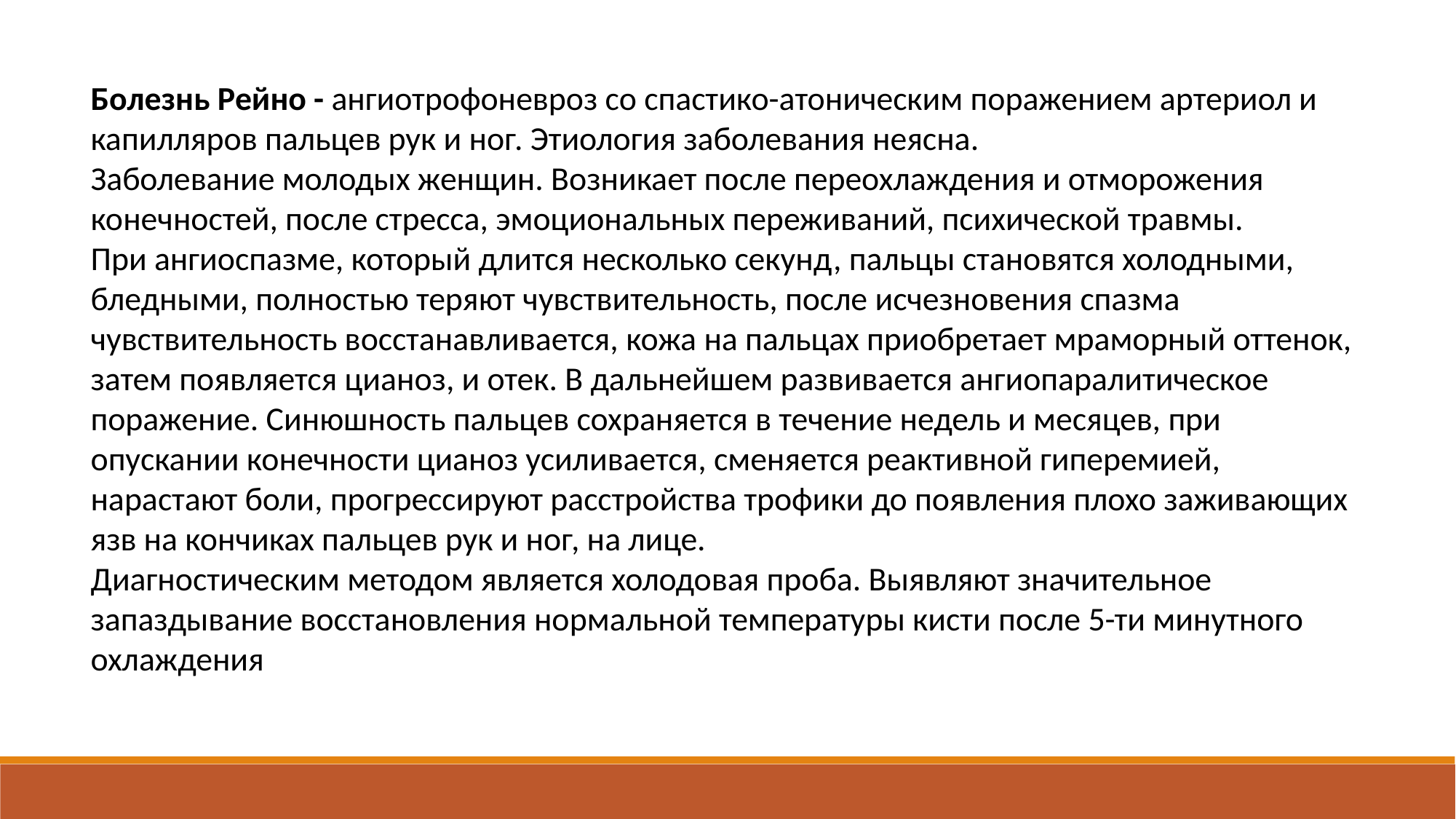

Болезнь Рейно - ангиотрофоневроз со спастико-атоническим поражением артериол и капилляров пальцев рук и ног. Этиология заболевания неясна.
Заболевание молодых женщин. Возникает после переохлаждения и отморожения конечностей, после стресса, эмоциональных переживаний, психической травмы.
При ангиоспазме, который длится несколько секунд, пальцы становятся холодными, бледными, полностью теряют чувствительность, после исчезновения спазма чувствительность восстанавливается, кожа на пальцах приобретает мраморный оттенок, затем появляется цианоз, и отек. В дальнейшем развивается ангиопаралитическое поражение. Синюшность пальцев сохраняется в течение недель и месяцев, при опускании конечности цианоз усиливается, сменяется реактивной гиперемией, нарастают боли, прогрессируют расстройства трофики до появления плохо заживающих язв на кончиках пальцев рук и ног, на лице.
Диагностическим методом является холодовая проба. Выявляют значительное запаздывание восстановления нормальной температуры кисти после 5-ти минутного охлаждения